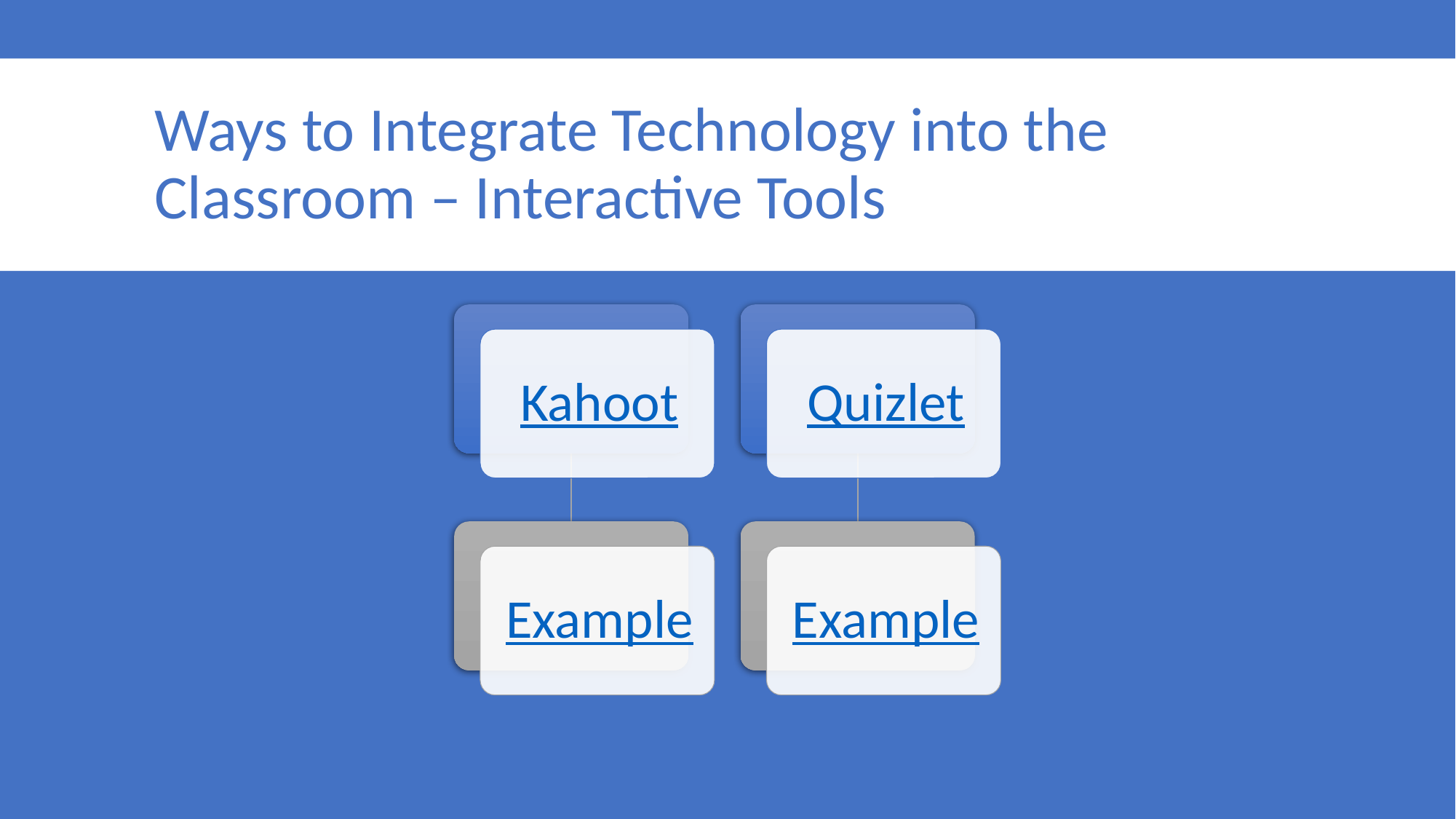

# Ways to Integrate Technology into the Classroom – Interactive Tools
Kahoot
Example
Quizlet
Example